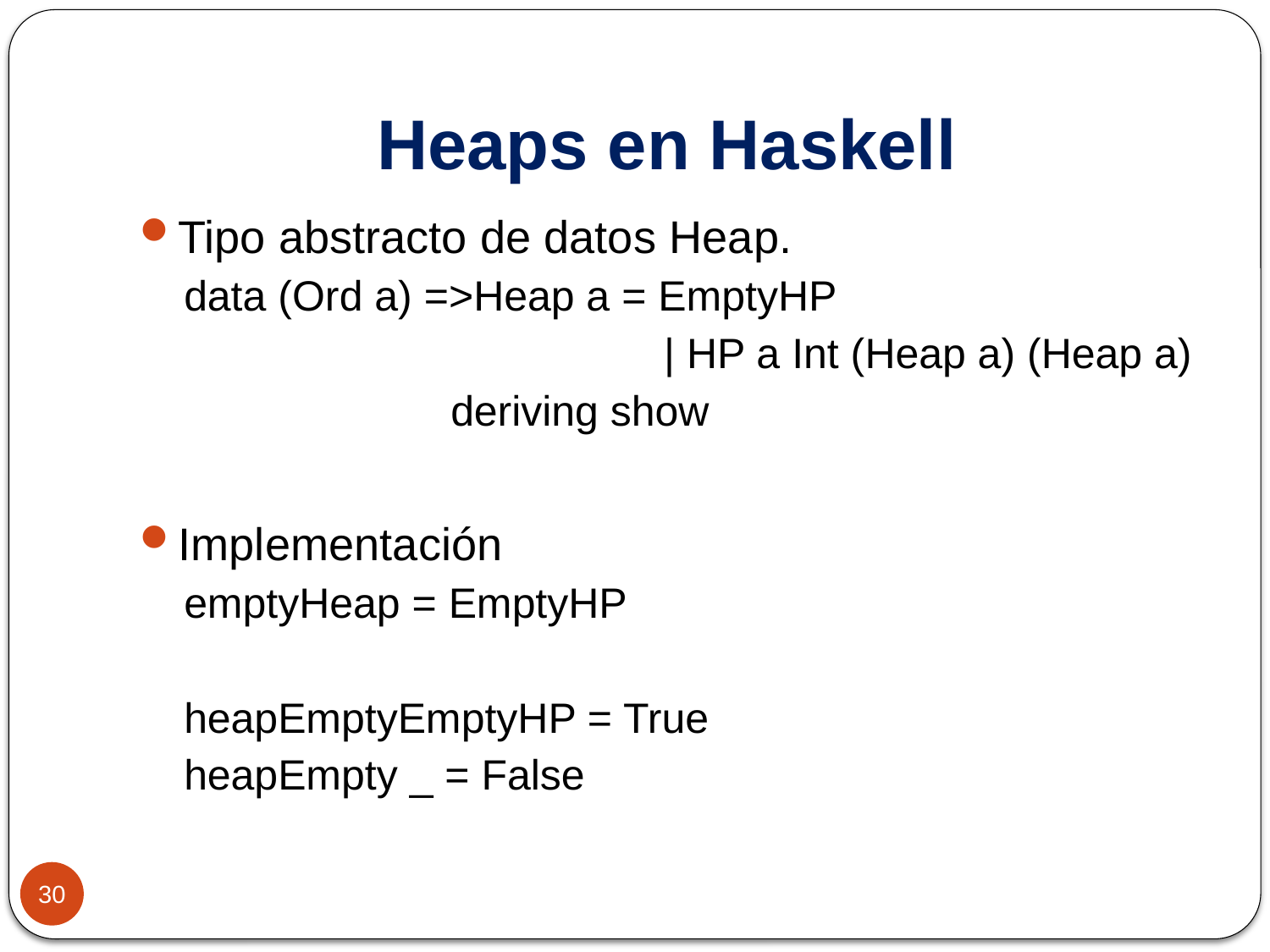

# Heaps en Haskell
Tipo abstracto de datos Heap.
data (Ord a) =>Heap a = EmptyHP
                  | HP a Int (Heap a) (Heap a)
deriving show

Implementación
emptyHeap = EmptyHP

heapEmptyEmptyHP = True
heapEmpty _ = False

30